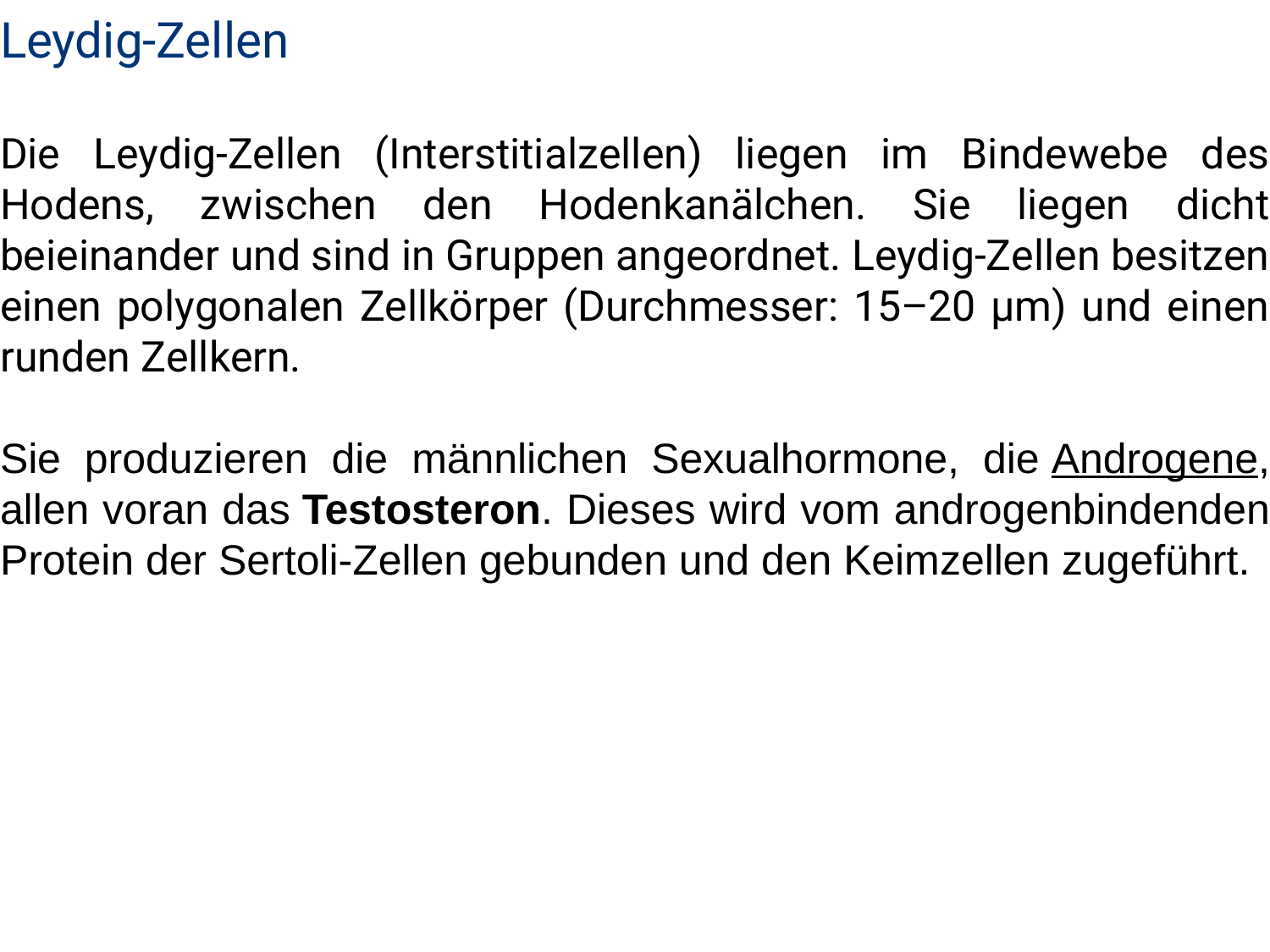

Leydig-Zellen

Die Leydig-Zellen (Interstitialzellen) liegen im Bindewebe des Hodens, zwischen den Hodenkanälchen. Sie liegen dicht beieinander und sind in Gruppen angeordnet. Leydig-Zellen besitzen einen polygonalen Zellkörper (Durchmesser: 15–20 μm) und einen runden Zellkern.

Sie produzieren die männlichen Sexualhormone, die Androgene, allen voran das Testosteron. Dieses wird vom androgenbindenden Protein der Sertoli-Zellen gebunden und den Keimzellen zugeführt.